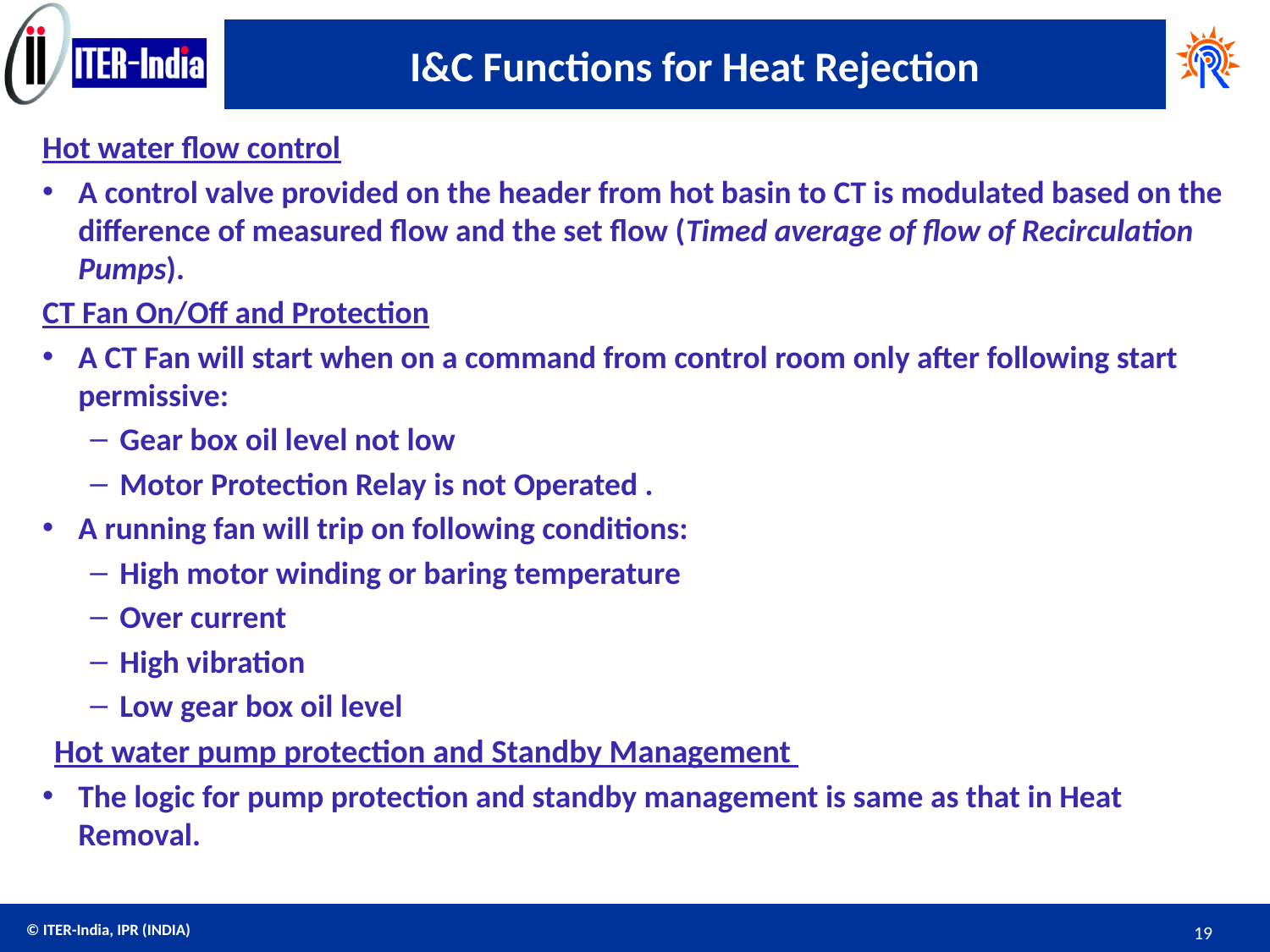

# I&C Functions for Heat Rejection
Hot water flow control
A control valve provided on the header from hot basin to CT is modulated based on the difference of measured flow and the set flow (Timed average of flow of Recirculation Pumps).
CT Fan On/Off and Protection
A CT Fan will start when on a command from control room only after following start permissive:
Gear box oil level not low
Motor Protection Relay is not Operated .
A running fan will trip on following conditions:
High motor winding or baring temperature
Over current
High vibration
Low gear box oil level
Hot water pump protection and Standby Management
The logic for pump protection and standby management is same as that in Heat Removal.
19